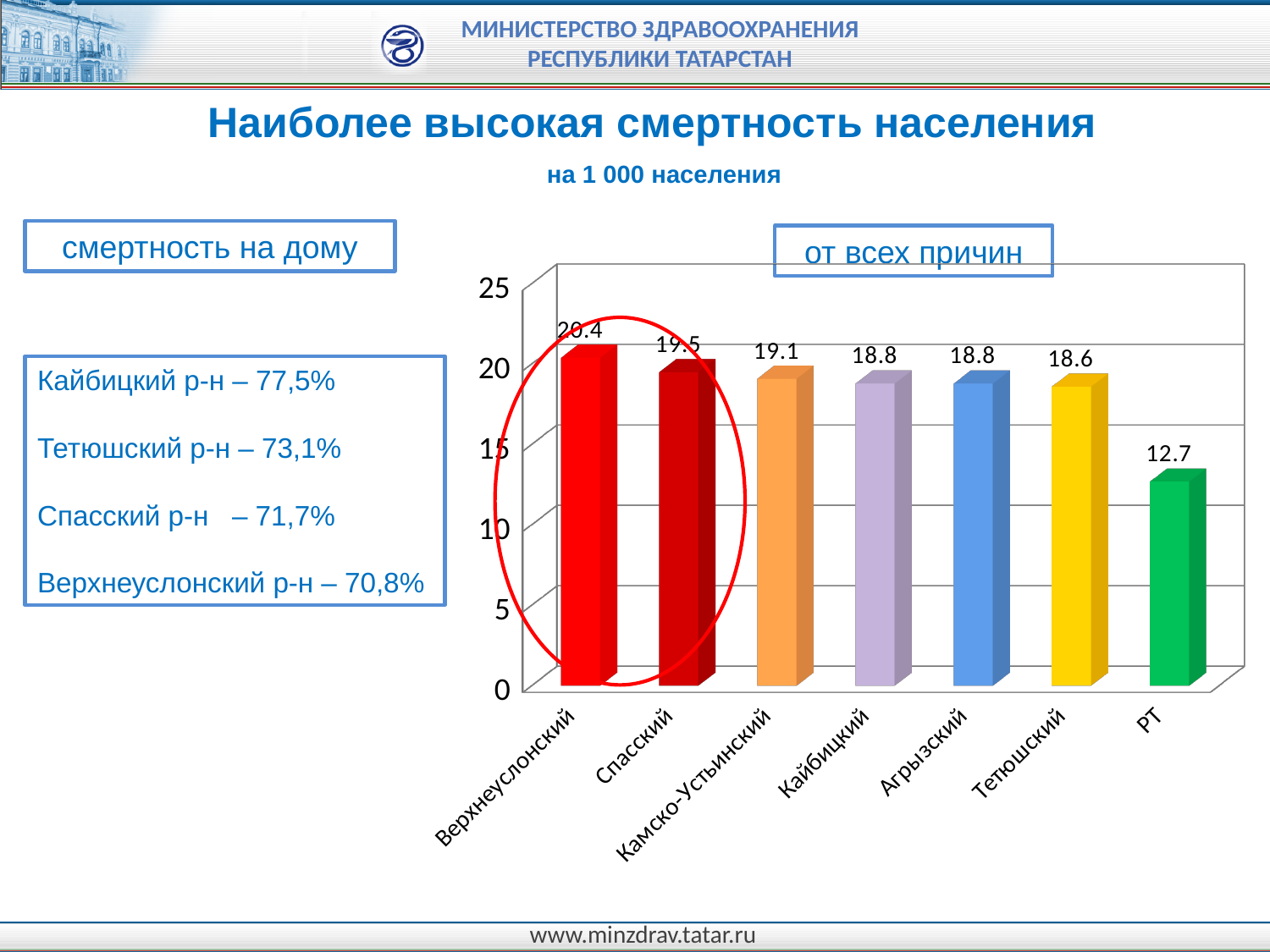

Наиболее высокая смертность населения
на 1 000 населения
смертность на дому
от всех причин

[unsupported chart]

Кайбицкий р-н – 77,5%

Тетюшский р-н – 73,1%

Спасский р-н   – 71,7%

Верхнеуслонский р-н – 70,8%